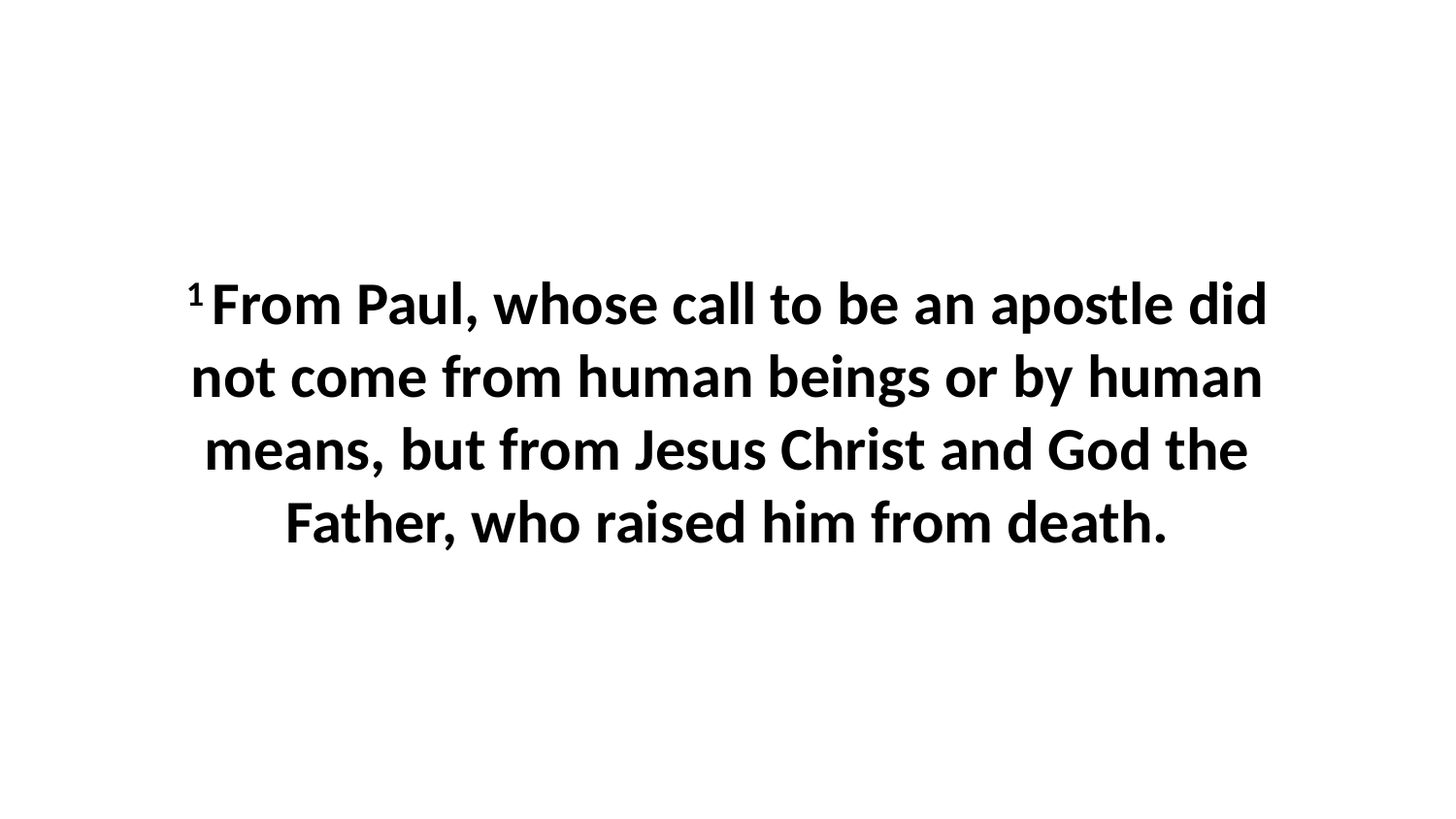

1 From Paul, whose call to be an apostle did not come from human beings or by human means, but from Jesus Christ and God the Father, who raised him from death.